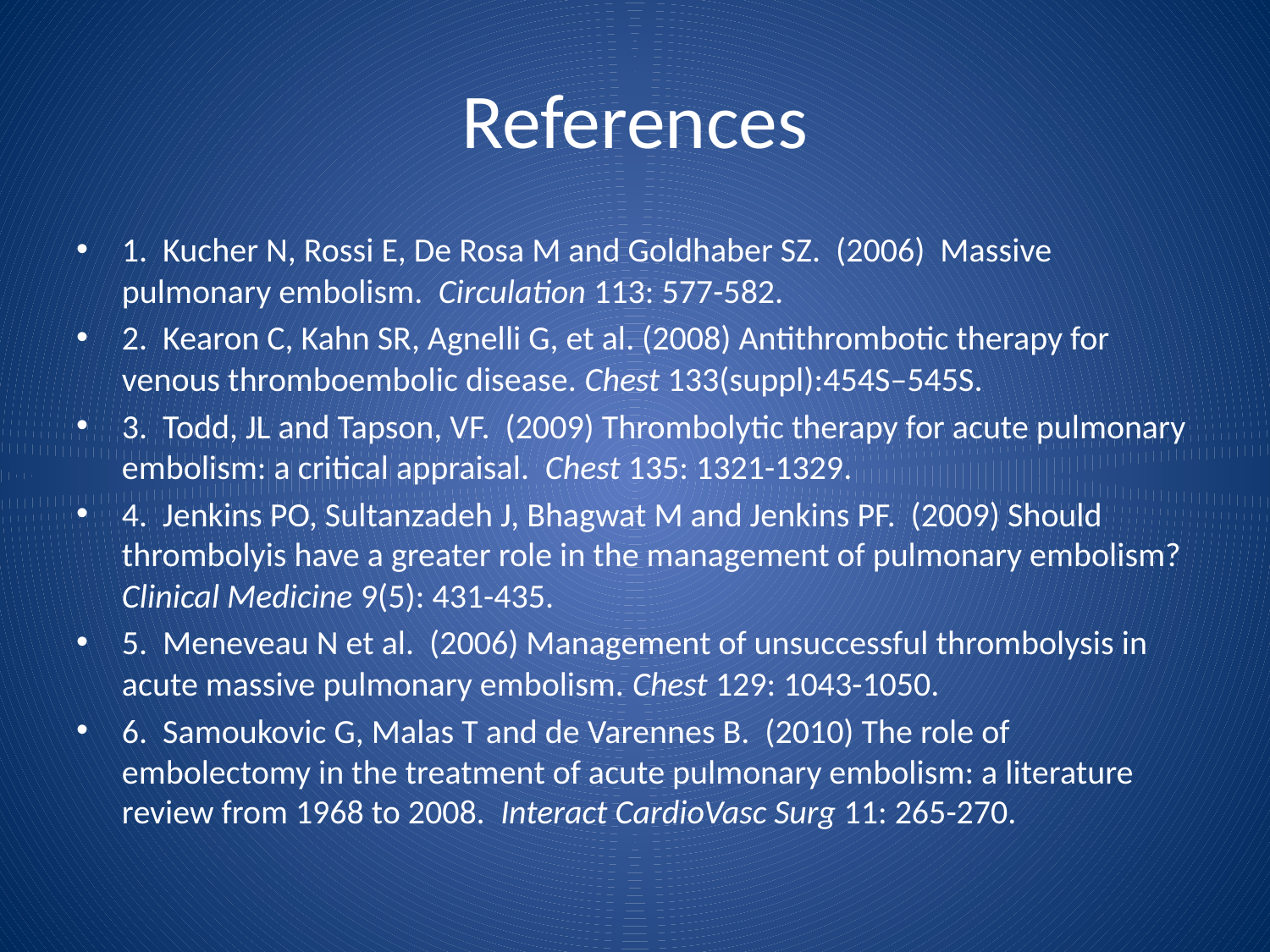

# References
1.  Kucher N, Rossi E, De Rosa M and Goldhaber SZ.  (2006)  Massive pulmonary embolism.  Circulation 113: 577-582.
2.  Kearon C, Kahn SR, Agnelli G, et al. (2008) Antithrombotic therapy for venous thromboembolic disease. Chest 133(suppl):454S–545S.
3.  Todd, JL and Tapson, VF.  (2009) Thrombolytic therapy for acute pulmonary embolism: a critical appraisal.  Chest 135: 1321-1329.
4.  Jenkins PO, Sultanzadeh J, Bhagwat M and Jenkins PF.  (2009) Should thrombolyis have a greater role in the management of pulmonary embolism?  Clinical Medicine 9(5): 431-435.
5.  Meneveau N et al.  (2006) Management of unsuccessful thrombolysis in acute massive pulmonary embolism. Chest 129: 1043-1050.
6.  Samoukovic G, Malas T and de Varennes B.  (2010) The role of embolectomy in the treatment of acute pulmonary embolism: a literature review from 1968 to 2008.  Interact CardioVasc Surg 11: 265-270.